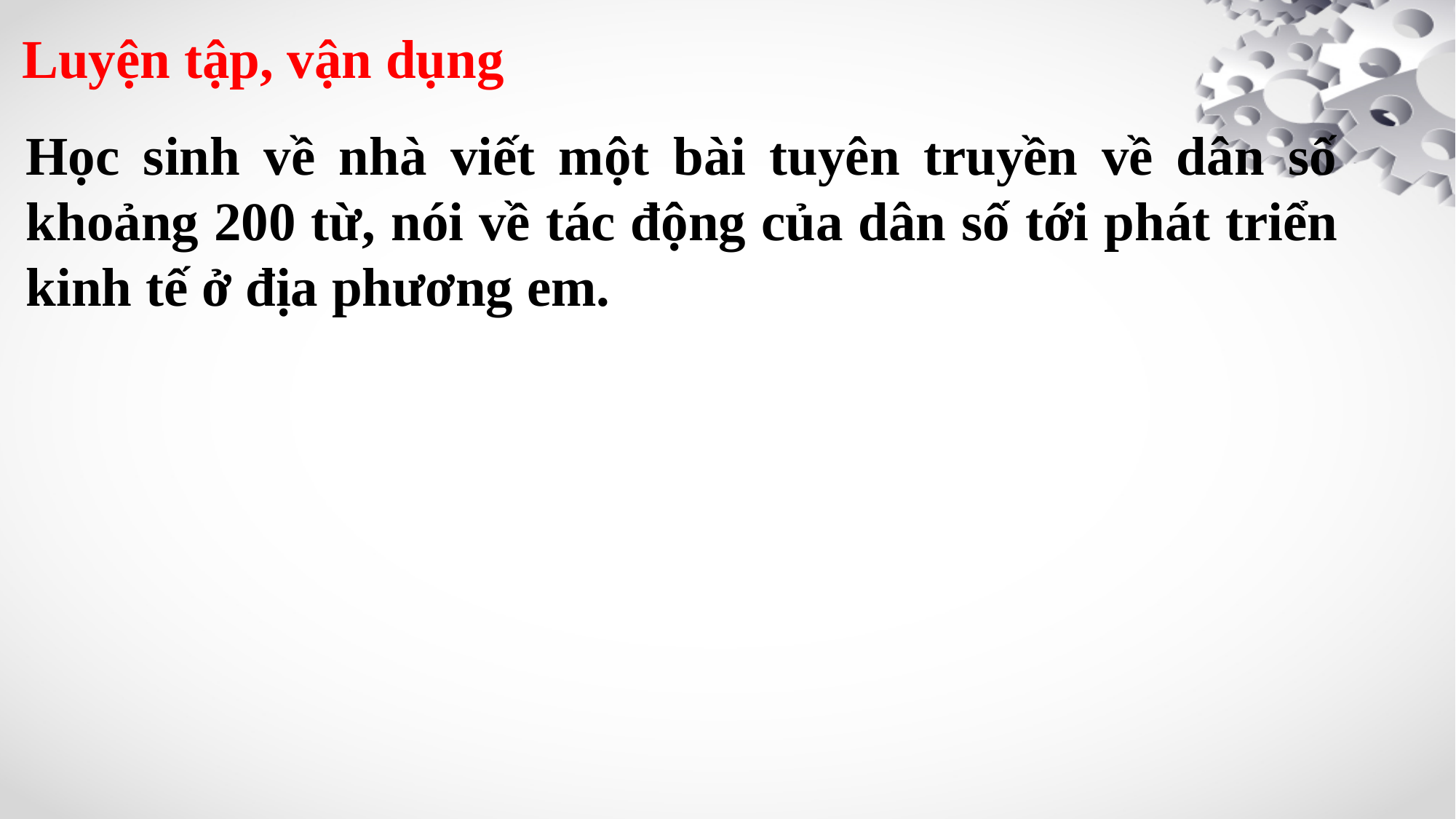

Luyện tập, vận dụng
Học sinh về nhà viết một bài tuyên truyền về dân số khoảng 200 từ, nói về tác động của dân số tới phát triển kinh tế ở địa phương em.